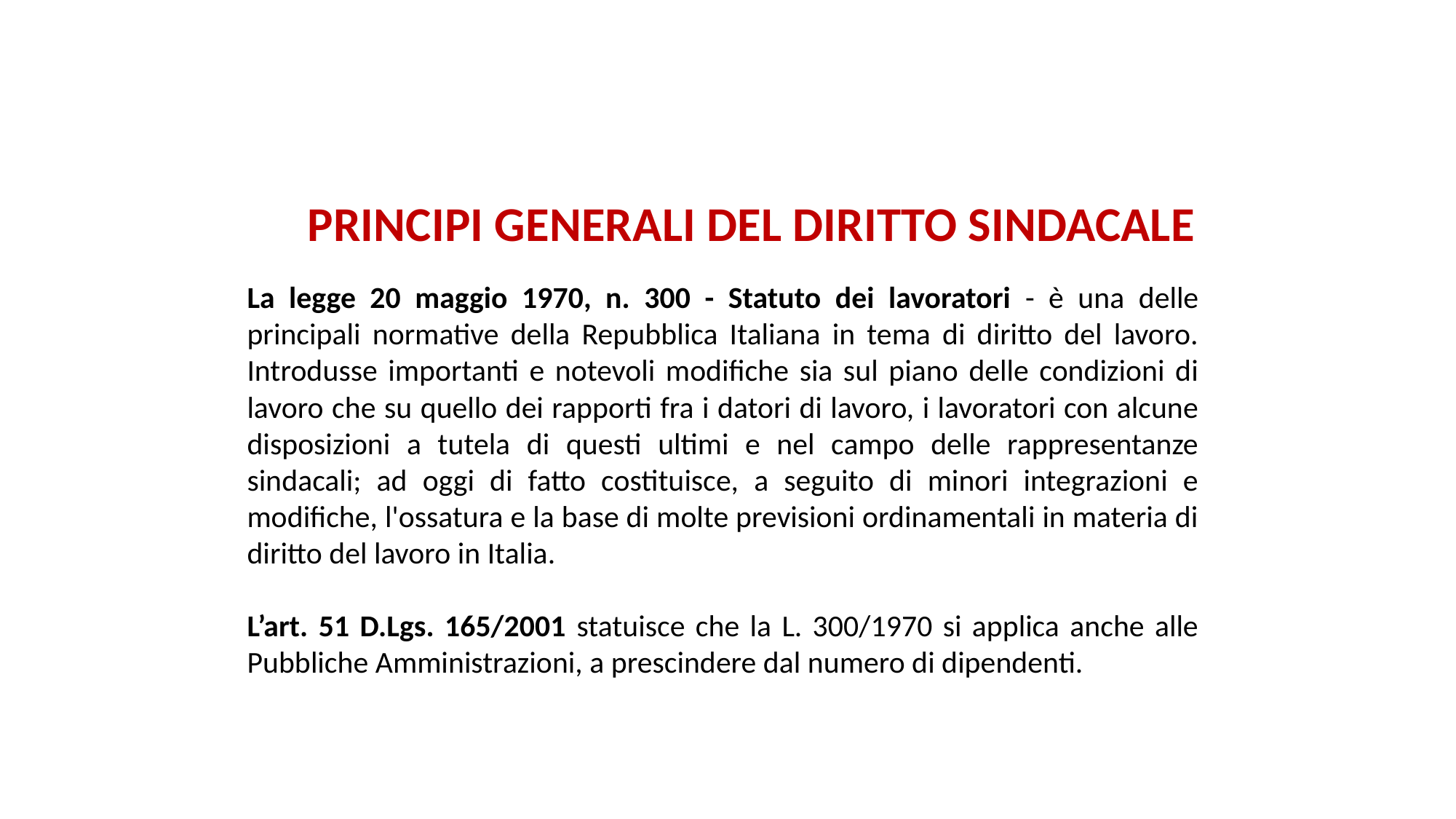

# PRINCIPI GENERALI DEL DIRITTO SINDACALE
La legge 20 maggio 1970, n. 300 - Statuto dei lavoratori - è una delle principali normative della Repubblica Italiana in tema di diritto del lavoro. Introdusse importanti e notevoli modifiche sia sul piano delle condizioni di lavoro che su quello dei rapporti fra i datori di lavoro, i lavoratori con alcune disposizioni a tutela di questi ultimi e nel campo delle rappresentanze sindacali; ad oggi di fatto costituisce, a seguito di minori integrazioni e modifiche, l'ossatura e la base di molte previsioni ordinamentali in materia di diritto del lavoro in Italia.

L’art. 51 D.Lgs. 165/2001 statuisce che la L. 300/1970 si applica anche alle Pubbliche Amministrazioni, a prescindere dal numero di dipendenti.